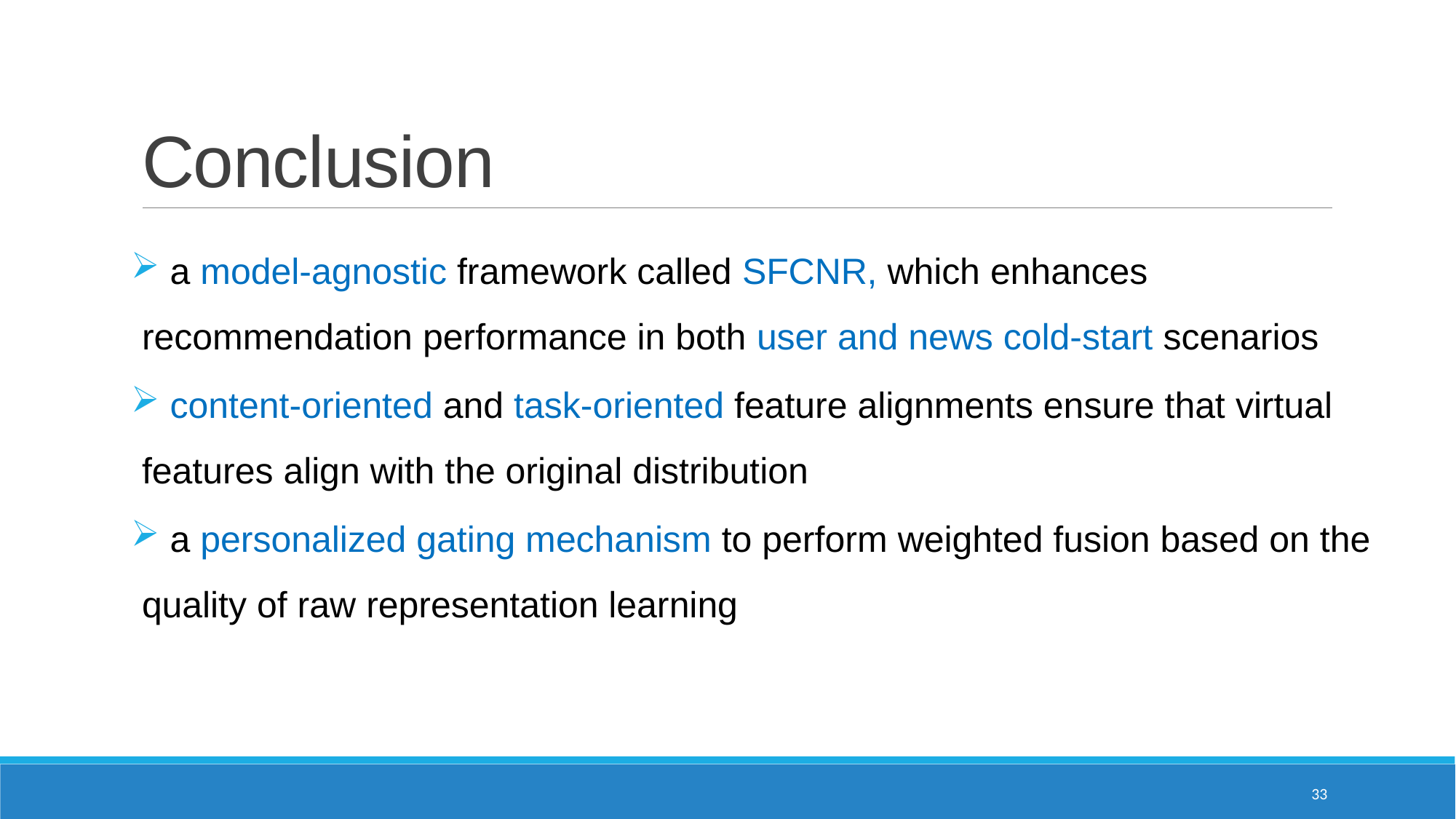

# Conclusion
 a model-agnostic framework called SFCNR, which enhances recommendation performance in both user and news cold-start scenarios
 content-oriented and task-oriented feature alignments ensure that virtual features align with the original distribution
 a personalized gating mechanism to perform weighted fusion based on the quality of raw representation learning
33